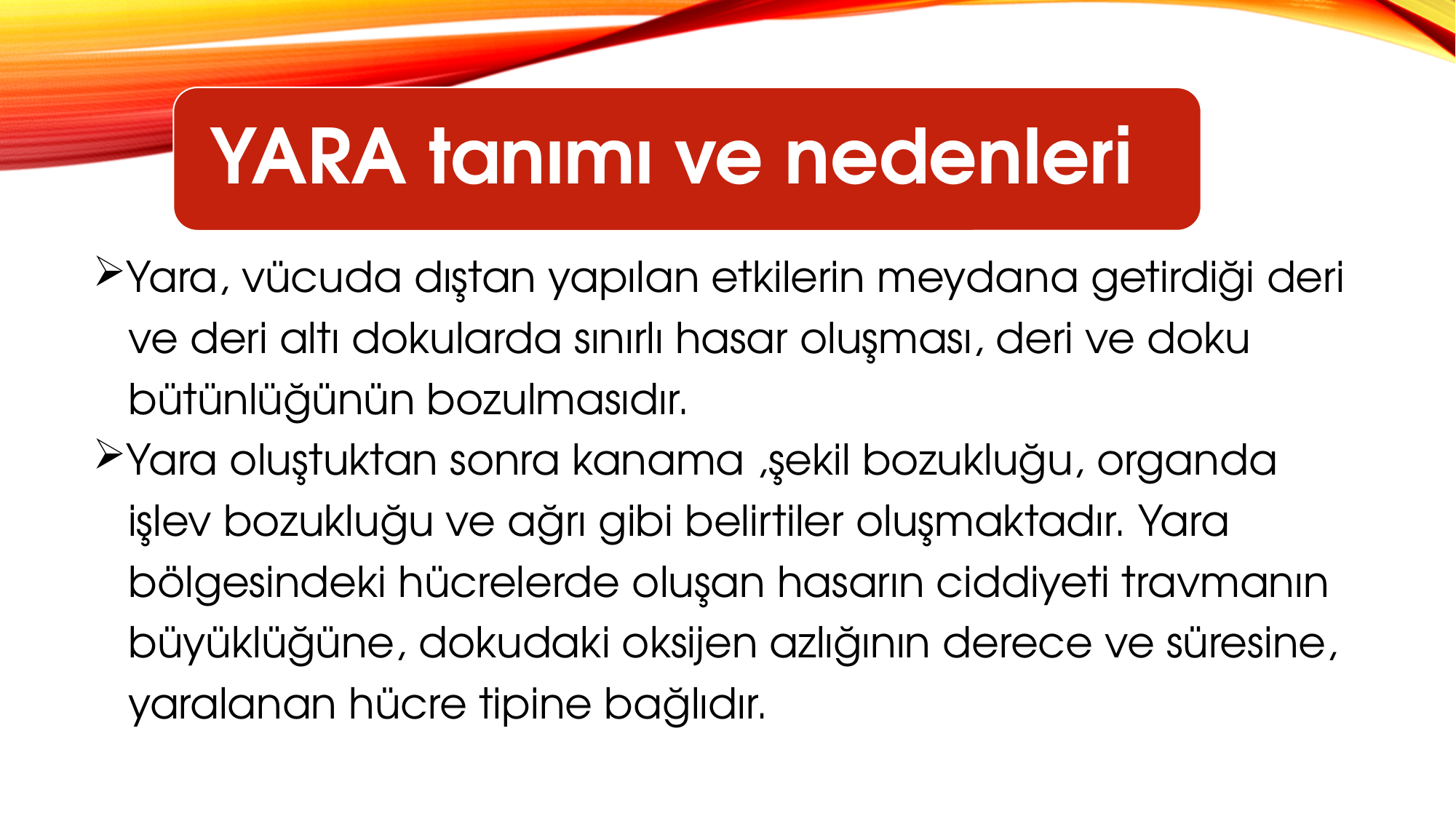

YARA tanımı ve nedenleri

Yara, vücuda dıştan yapılan etkilerin meydana getirdiği deri
   ve deri altı dokularda sınırlı hasar oluşması, deri ve doku
   bütünlüğünün bozulmasıdır.
Yara oluştuktan sonra kanama ,şekil bozukluğu, organda
   işlev bozukluğu ve ağrı gibi belirtiler oluşmaktadır. Yara
   bölgesindeki hücrelerde oluşan hasarın ciddiyeti travmanın
   büyüklüğüne, dokudaki oksijen azlığının derece ve süresine,
   yaralanan hücre tipine bağlıdır.